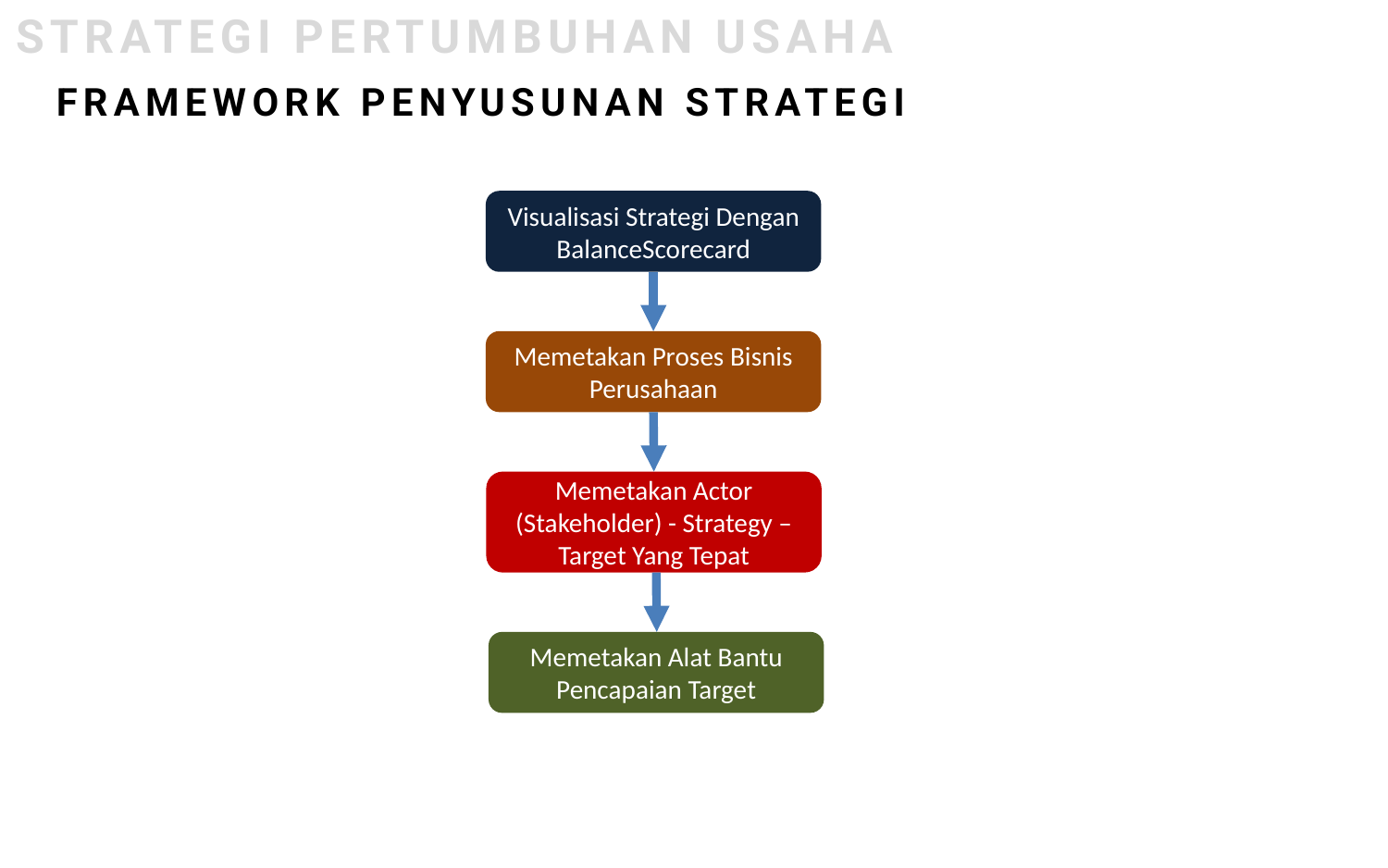

STRATEGI PERTUMBUHAN USAHA
FRAMEWORK PENYUSUNAN STRATEGI
Visualisasi Strategi Dengan BalanceScorecard
Memetakan Proses Bisnis Perusahaan
Memetakan Actor (Stakeholder) - Strategy – Target Yang Tepat
Memetakan Alat Bantu Pencapaian Target